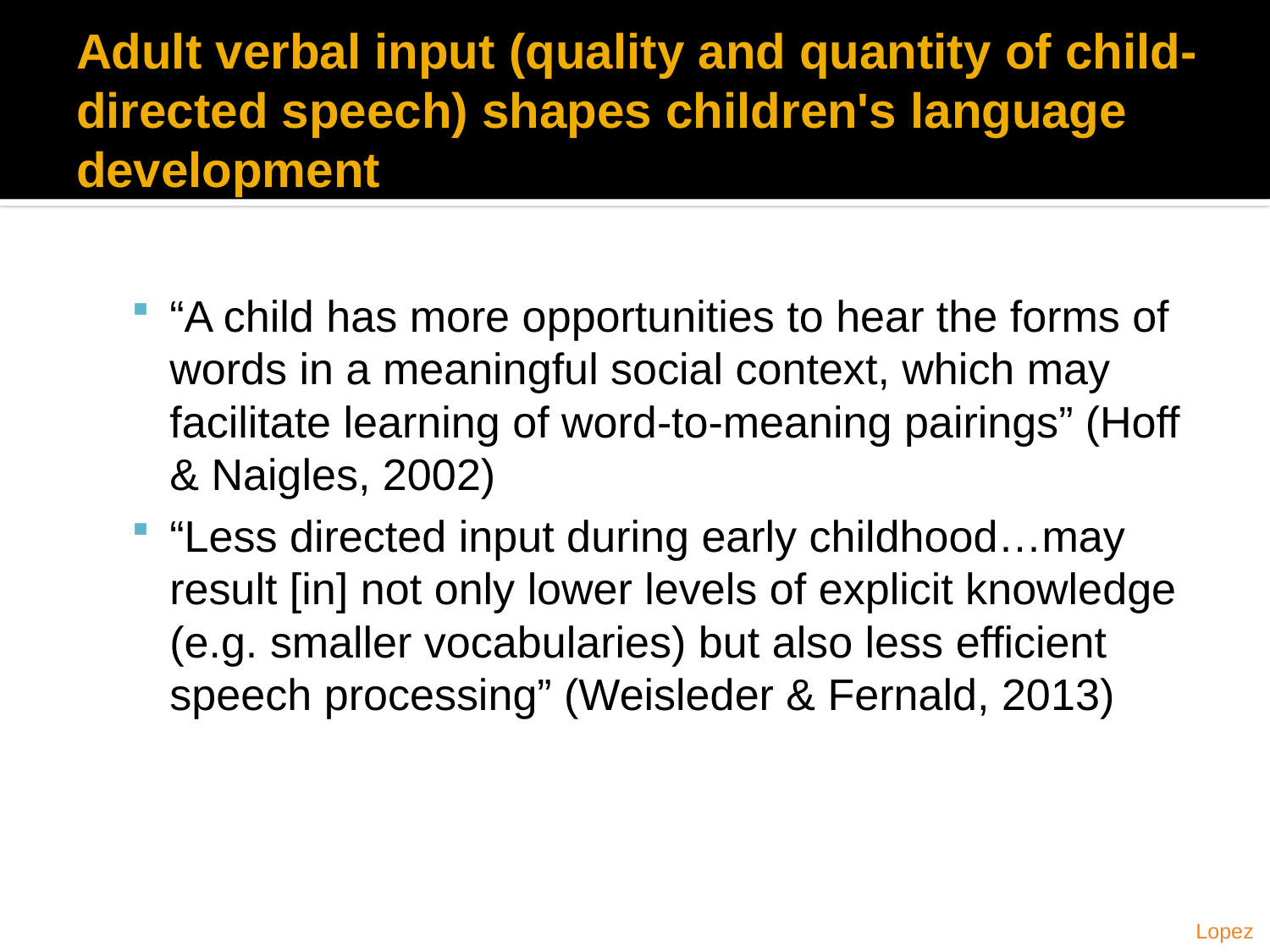

# Adult verbal input (quality and quantity of child-directed speech) shapes children's language development
“A child has more opportunities to hear the forms of words in a meaningful social context, which may facilitate learning of word-to-meaning pairings” (Hoff & Naigles, 2002)
“Less directed input during early childhood…may result [in] not only lower levels of explicit knowledge (e.g. smaller vocabularies) but also less efficient speech processing” (Weisleder & Fernald, 2013)
Lopez